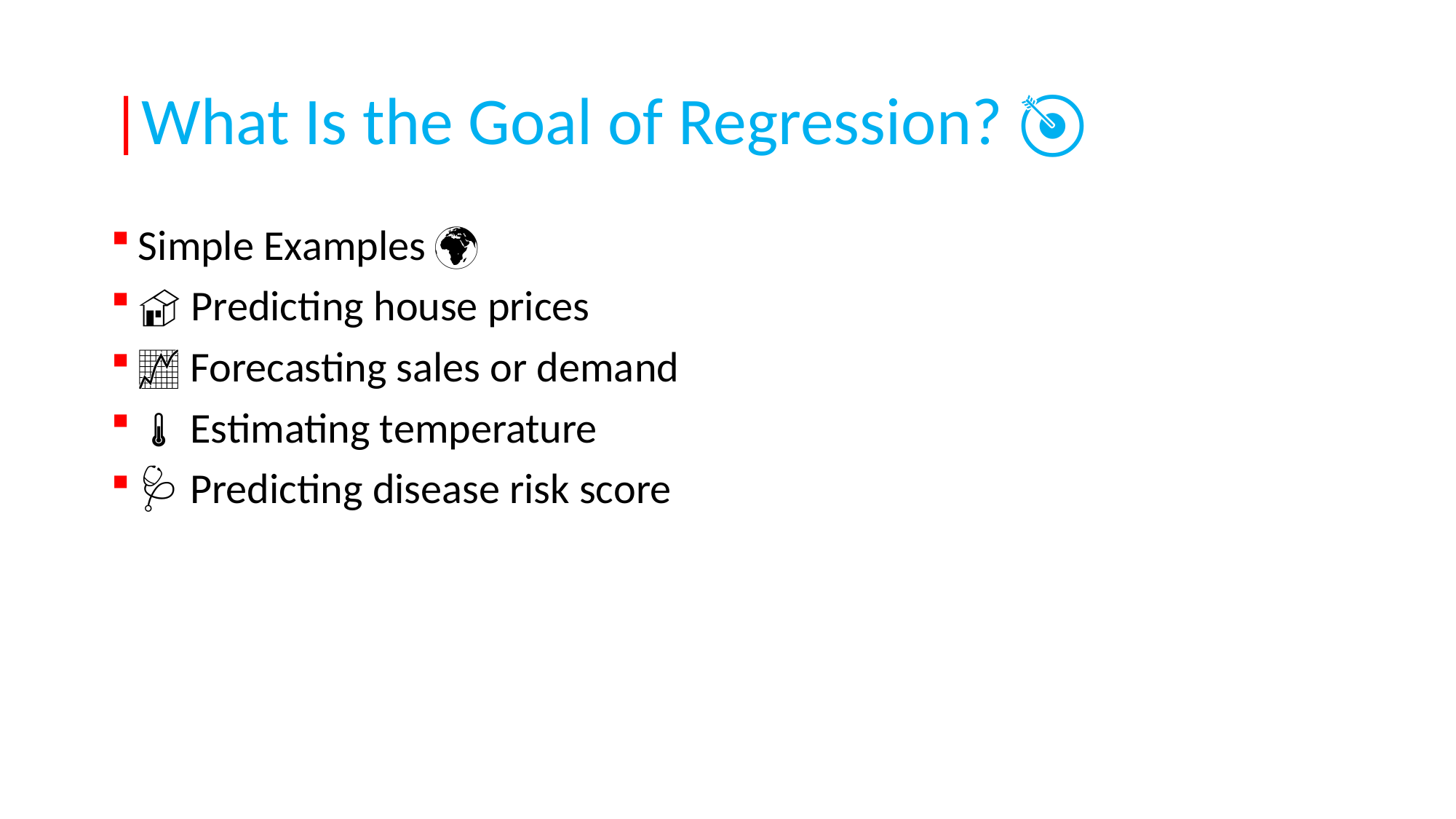

# |What Is the Goal of Regression? 🎯
Simple Examples 🌍
🏠 Predicting house prices
📈 Forecasting sales or demand
🌡️ Estimating temperature
🩺 Predicting disease risk score